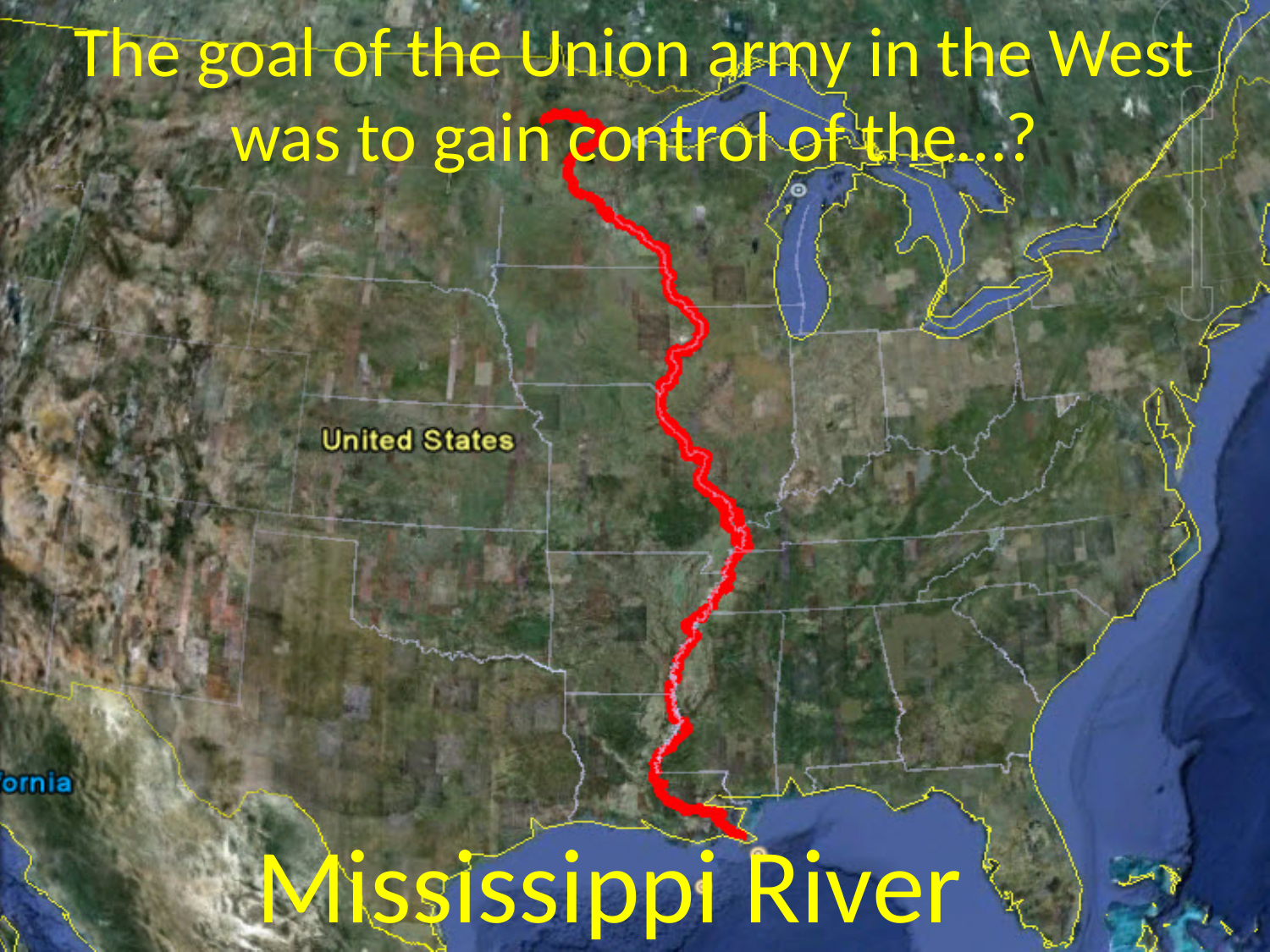

The goal of the Union army in the West was to gain control of the…?
Mississippi River